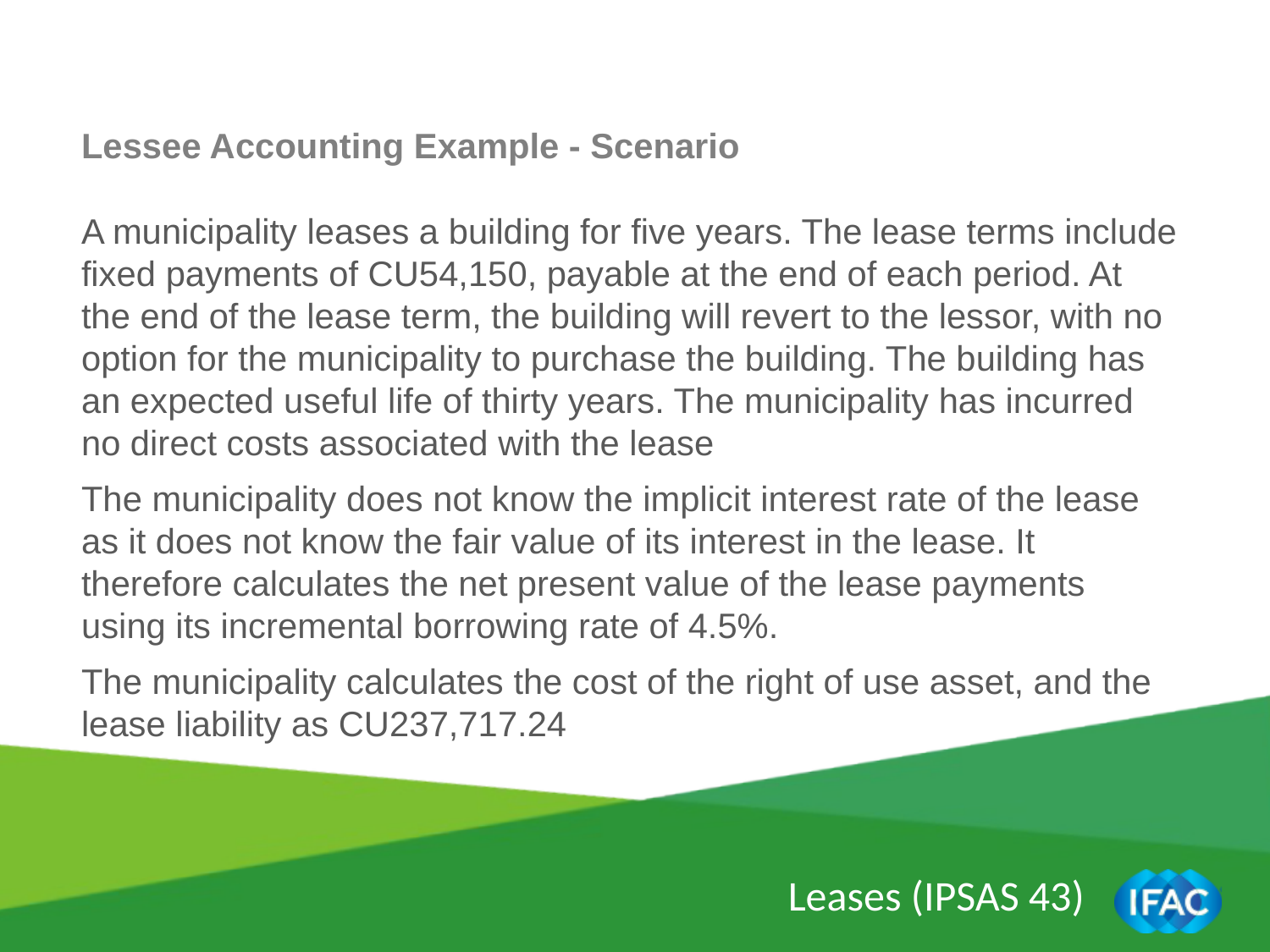

Lessee Accounting Example - Scenario

A municipality leases a building for five years. The lease terms include fixed payments of CU54,150, payable at the end of each period. At the end of the lease term, the building will revert to the lessor, with no option for the municipality to purchase the building. The building has an expected useful life of thirty years. The municipality has incurred no direct costs associated with the lease
The municipality does not know the implicit interest rate of the lease as it does not know the fair value of its interest in the lease. It therefore calculates the net present value of the lease payments using its incremental borrowing rate of 4.5%.
The municipality calculates the cost of the right of use asset, and the lease liability as CU237,717.24
Leases (IPSAS 43)